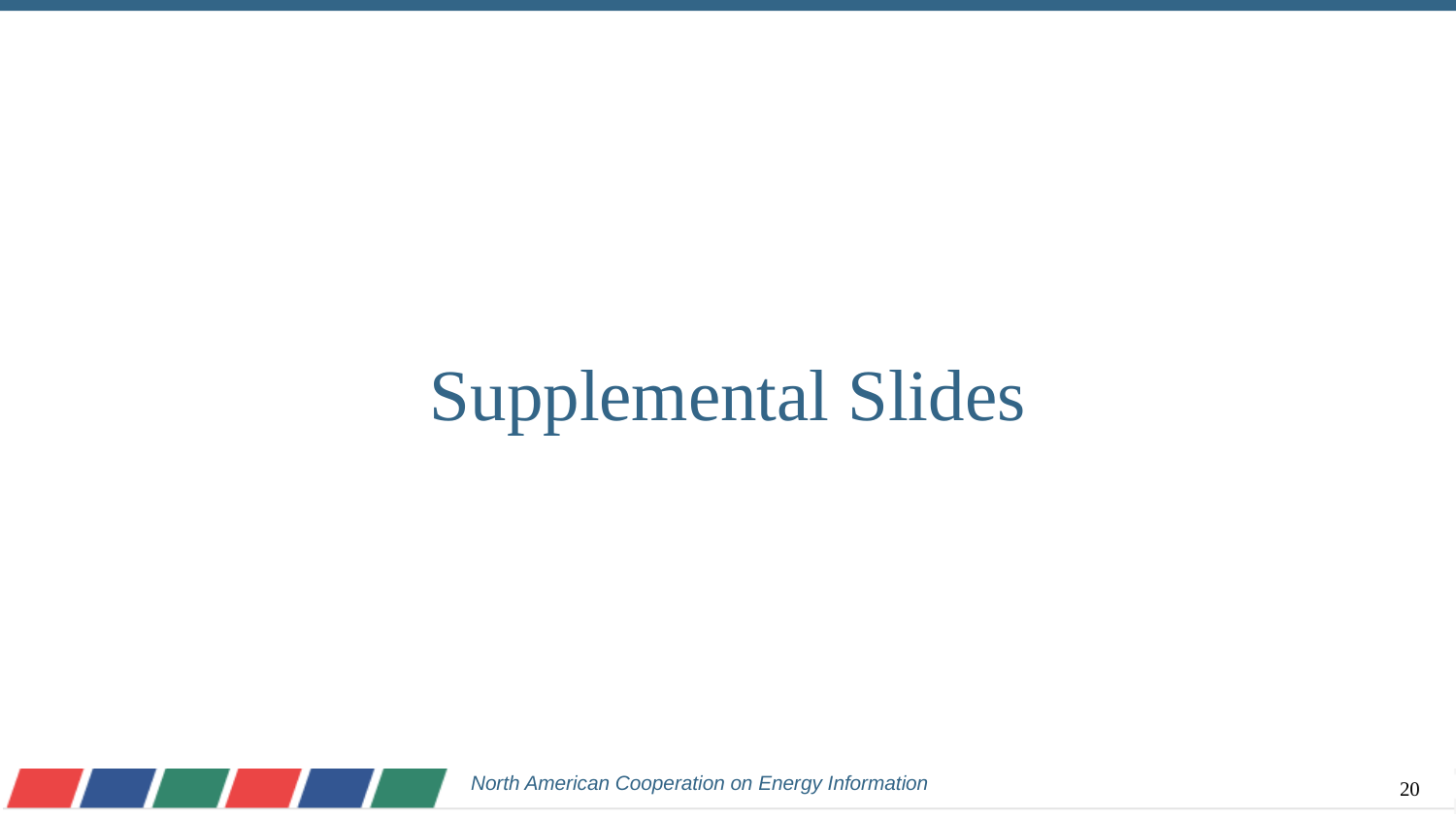

# Supplemental Slides
North American Cooperation on Energy Information
20